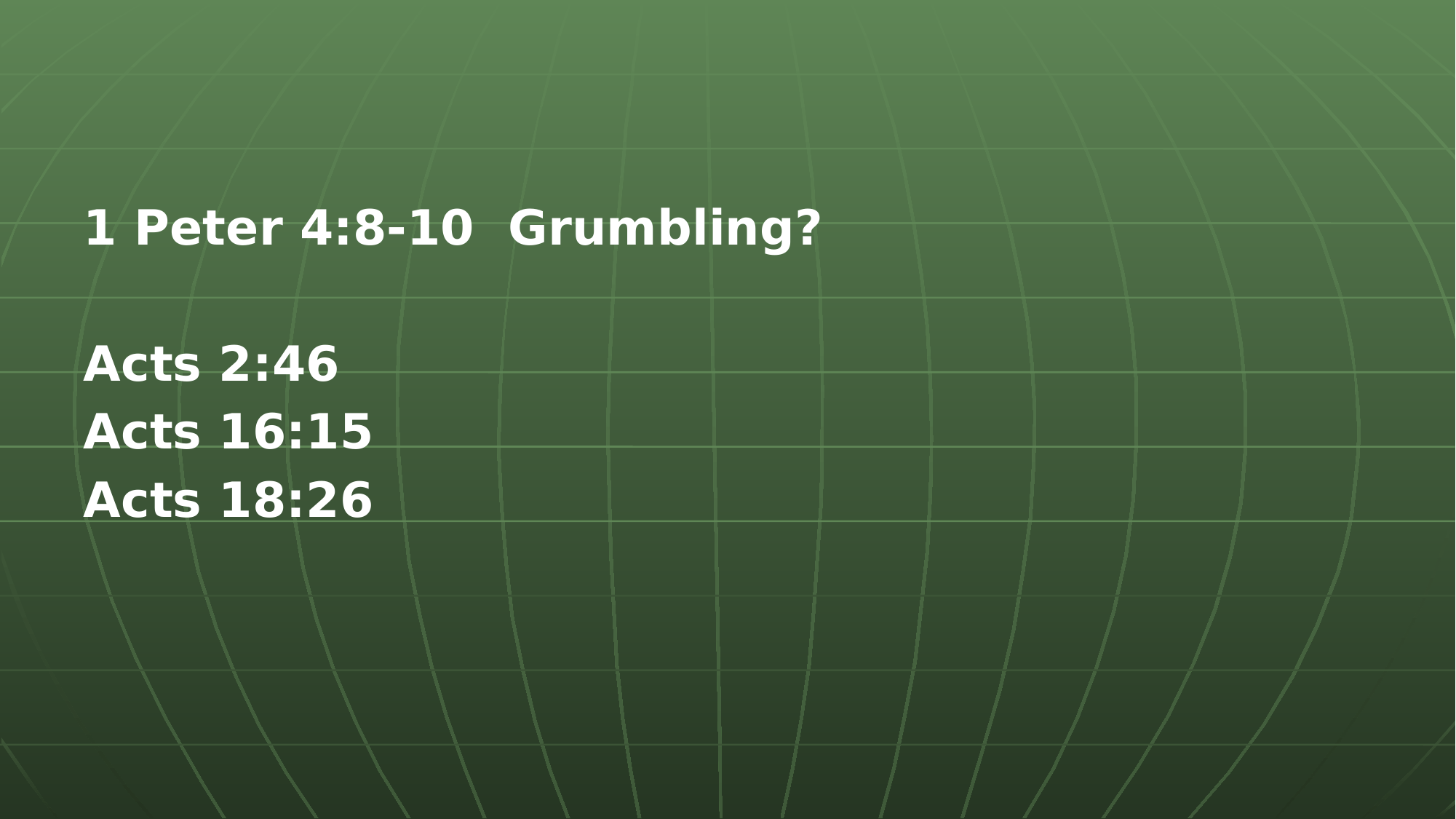

#
1 Peter 4:8-10  Grumbling?

Acts 2:46
Acts 16:15
Acts 18:26